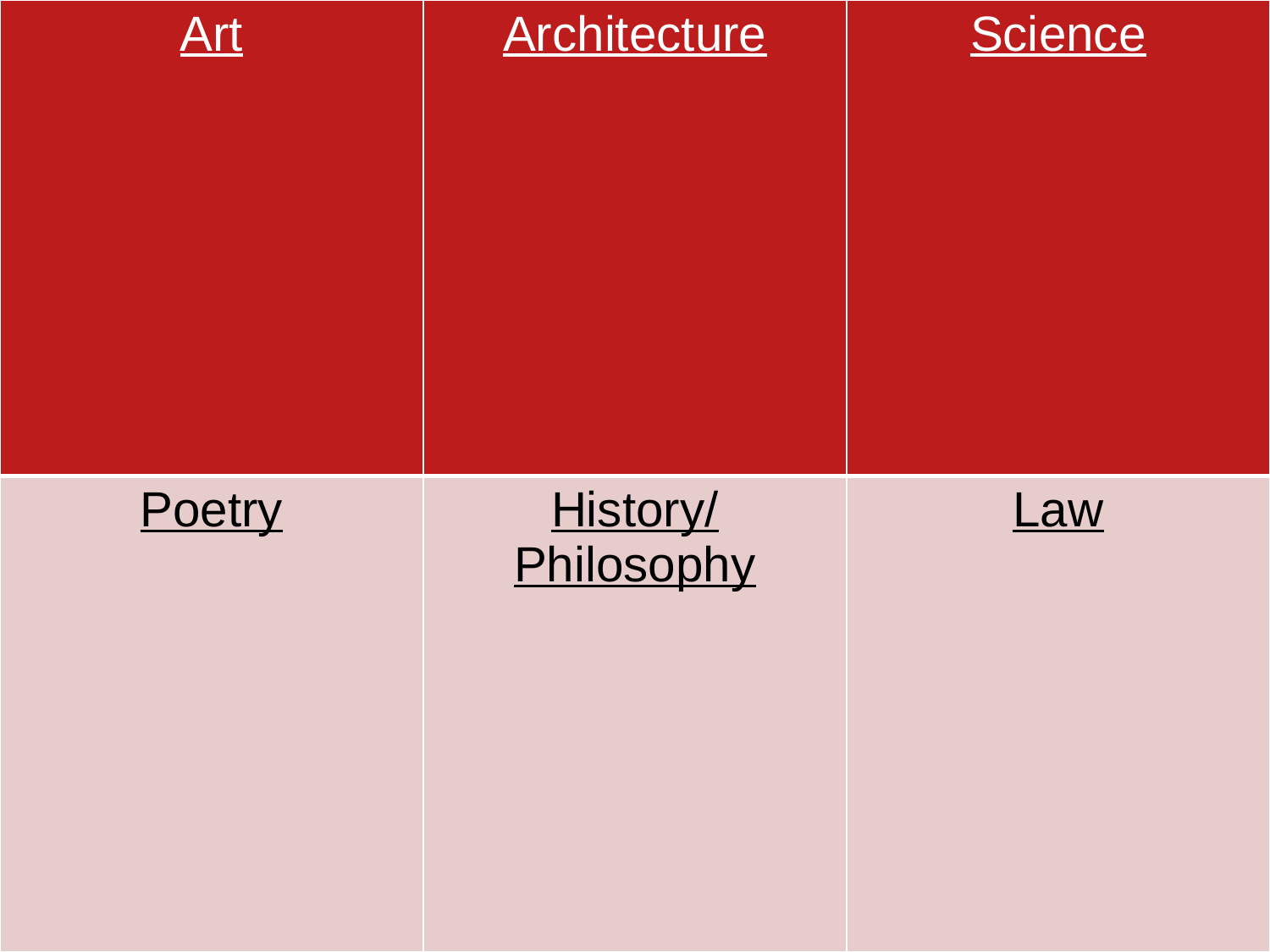

| Art | Architecture | Science |
| --- | --- | --- |
| Poetry | History/Philosophy | Law |